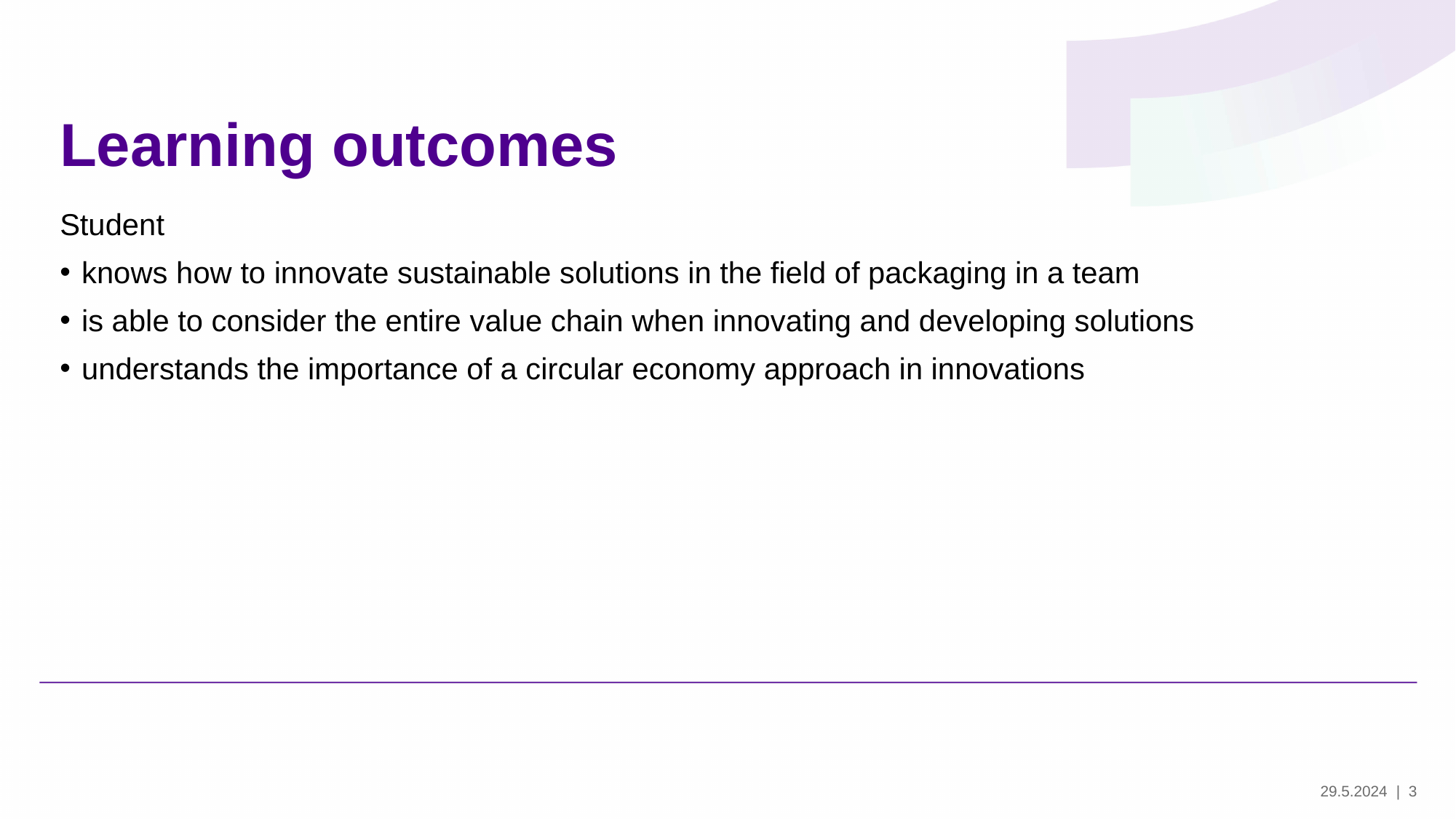

# Learning outcomes
Student
knows how to innovate sustainable solutions in the field of packaging in a team
is able to consider the entire value chain when innovating and developing solutions
understands the importance of a circular economy approach in innovations
29.5.2024
|  3